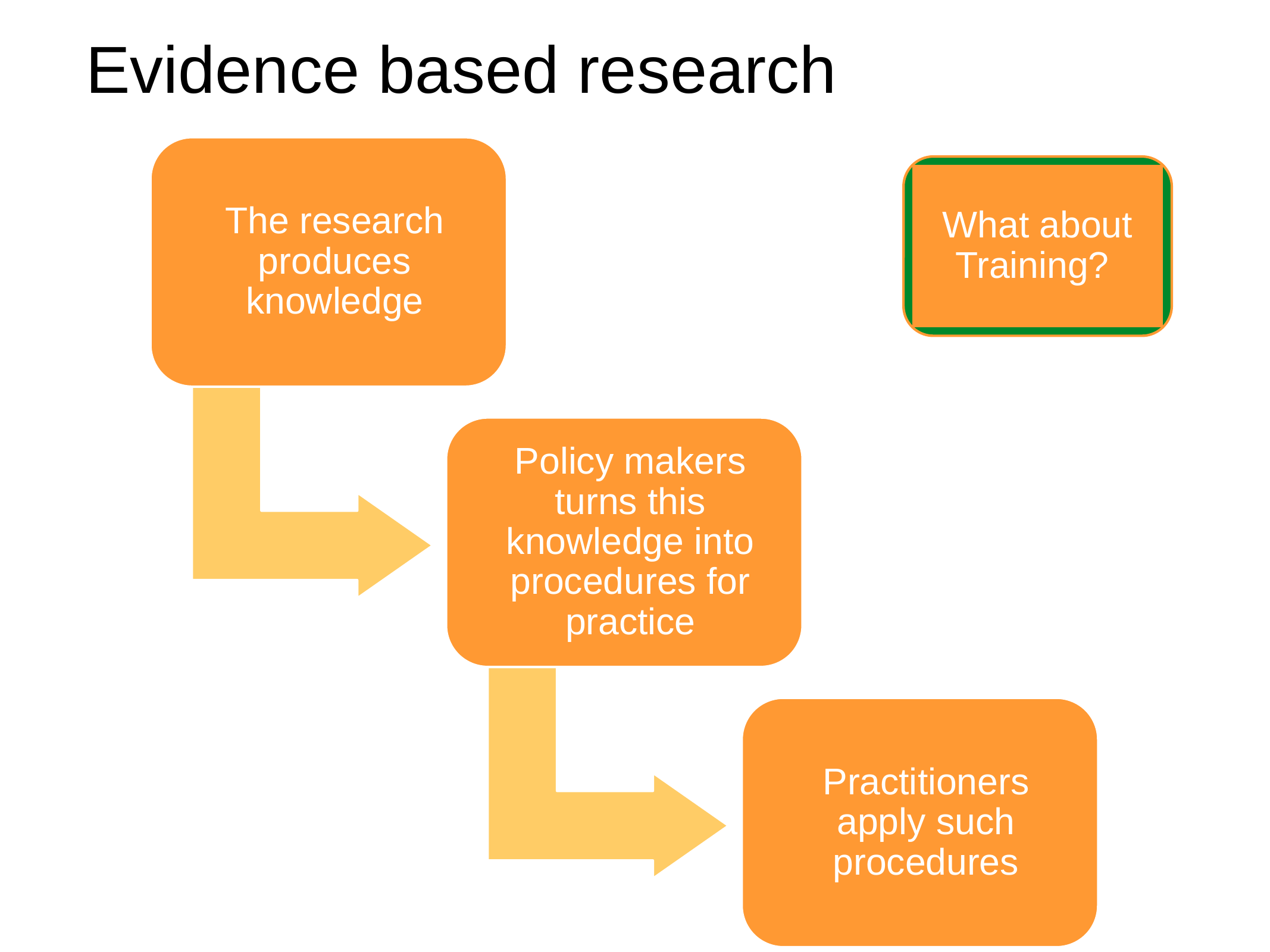

# Evidence based research
The research produces knowledge
Policy makers turns this knowledge into procedures for practice
Practitioners apply such procedures

What about Training?